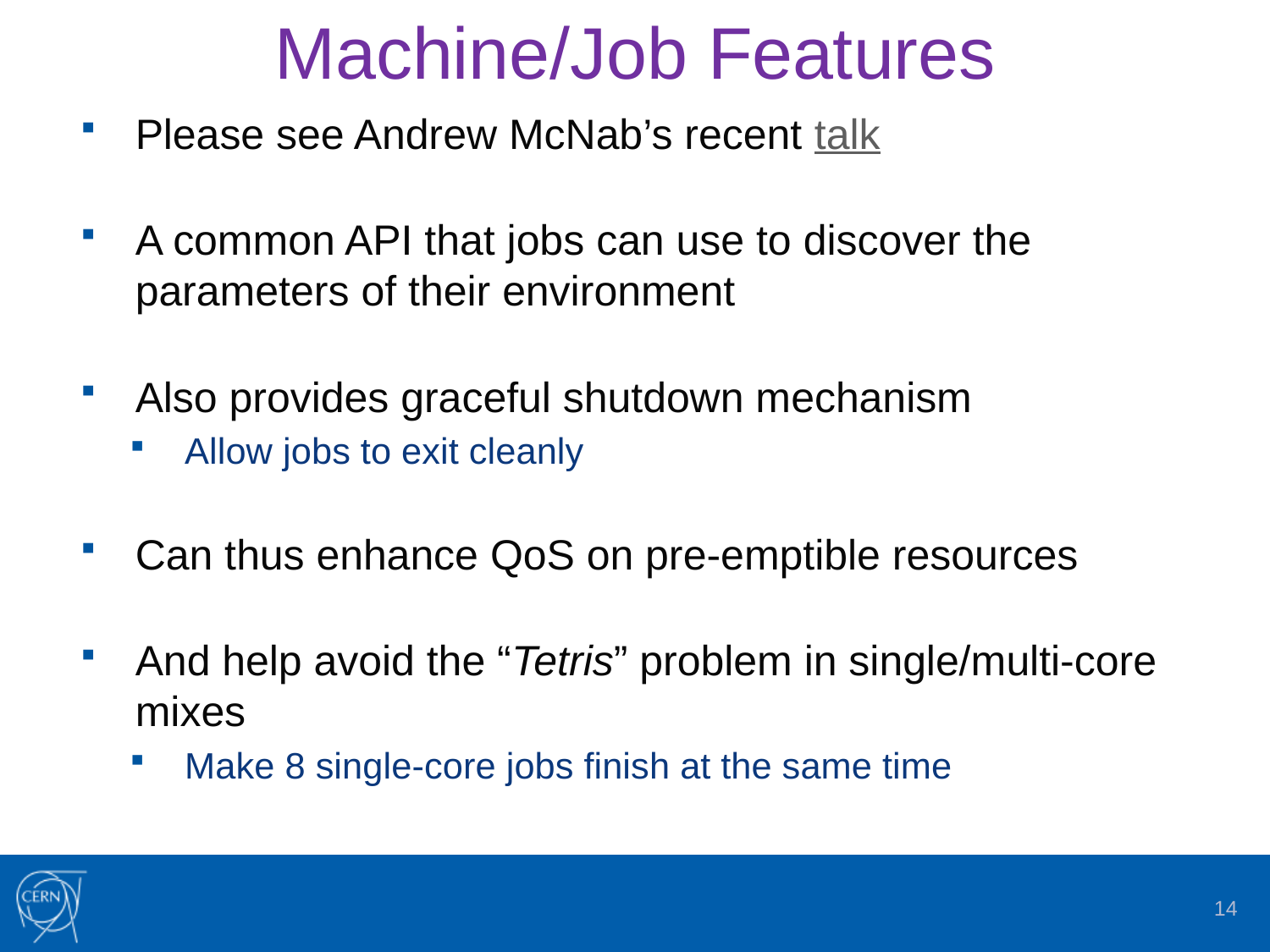

# Machine/Job Features
Please see Andrew McNab’s recent talk

A common API that jobs can use to discover the parameters of their environment

Also provides graceful shutdown mechanism
Allow jobs to exit cleanly

Can thus enhance QoS on pre-emptible resources

And help avoid the “Tetris” problem in single/multi-core mixes
Make 8 single-core jobs finish at the same time

14